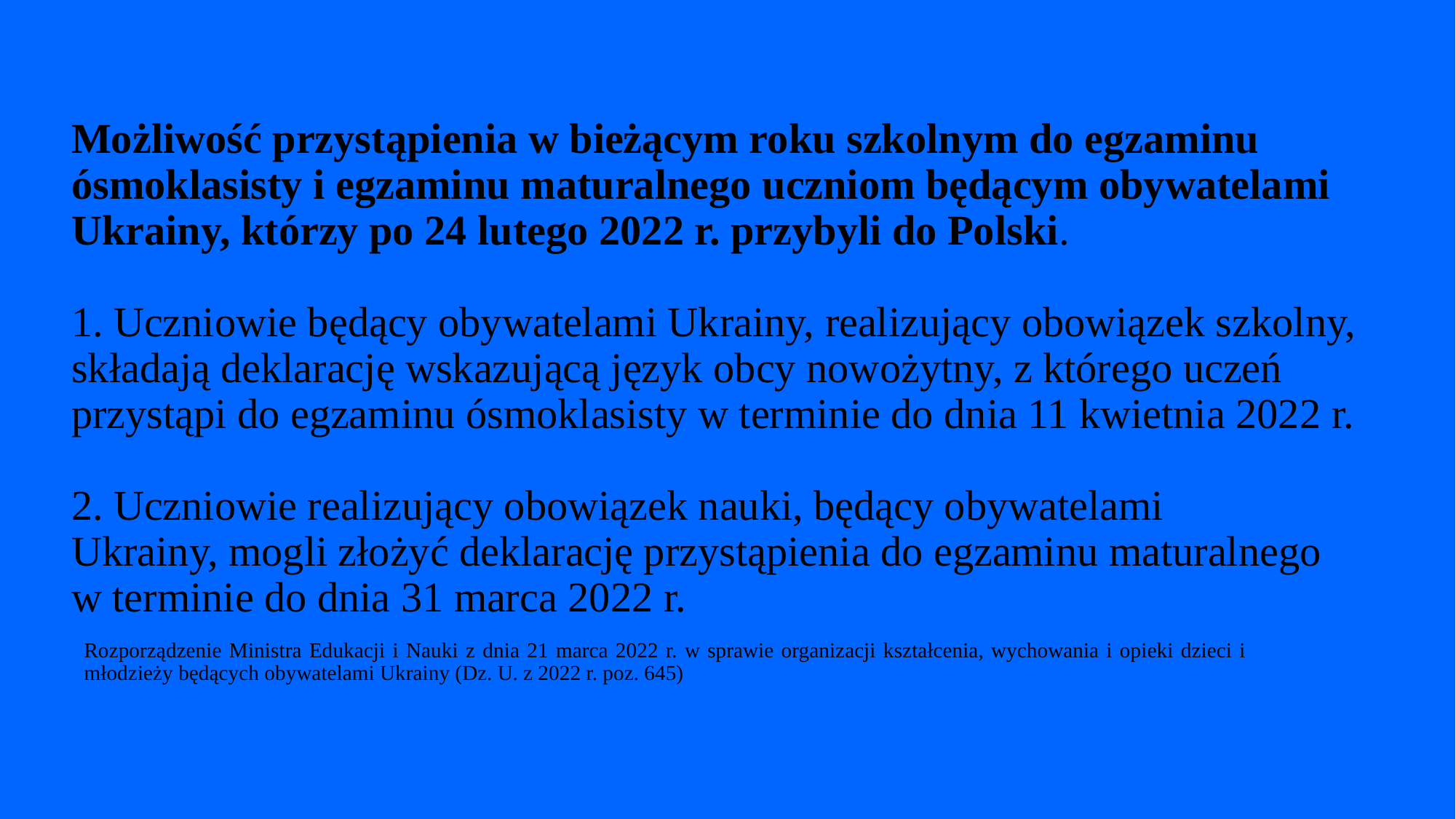

# Możliwość przystąpienia w bieżącym roku szkolnym do egzaminu ósmoklasisty i egzaminu maturalnego uczniom będącym obywatelami Ukrainy, którzy po 24 lutego 2022 r. przybyli do Polski. 1. Uczniowie będący obywatelami Ukrainy, realizujący obowiązek szkolny, składają deklarację wskazującą język obcy nowożytny, z którego uczeń przystąpi do egzaminu ósmoklasisty w terminie do dnia 11 kwietnia 2022 r. 2. Uczniowie realizujący obowiązek nauki, będący obywatelami Ukrainy, mogli złożyć deklarację przystąpienia do egzaminu maturalnego w terminie do dnia 31 marca 2022 r.
Rozporządzenie Ministra Edukacji i Nauki z dnia 21 marca 2022 r. w sprawie organizacji kształcenia, wychowania i opieki dzieci i młodzieży będących obywatelami Ukrainy (Dz. U. z 2022 r. poz. 645)